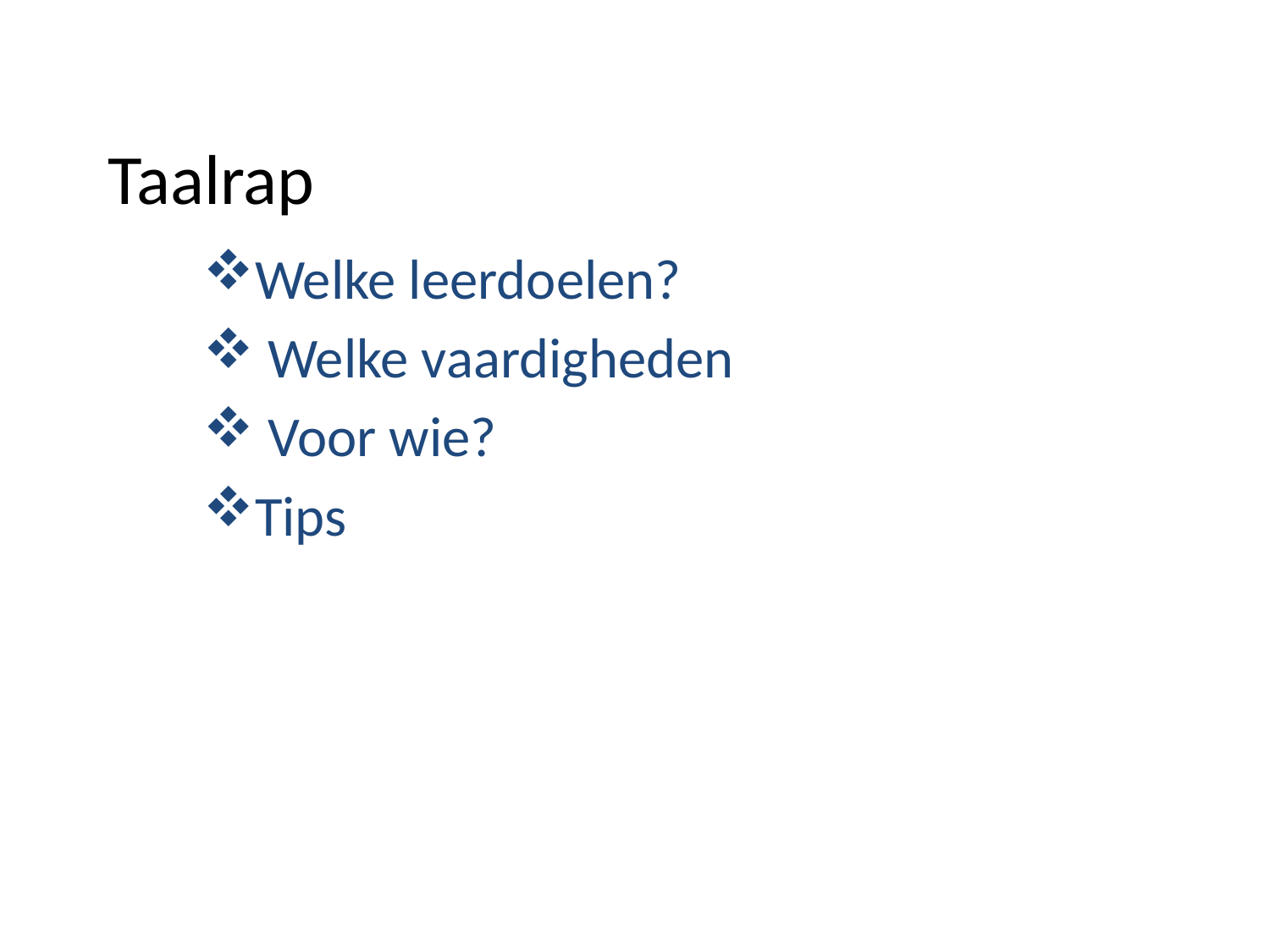

# Taalrap
Welke leerdoelen?
 Welke vaardigheden
 Voor wie?
Tips